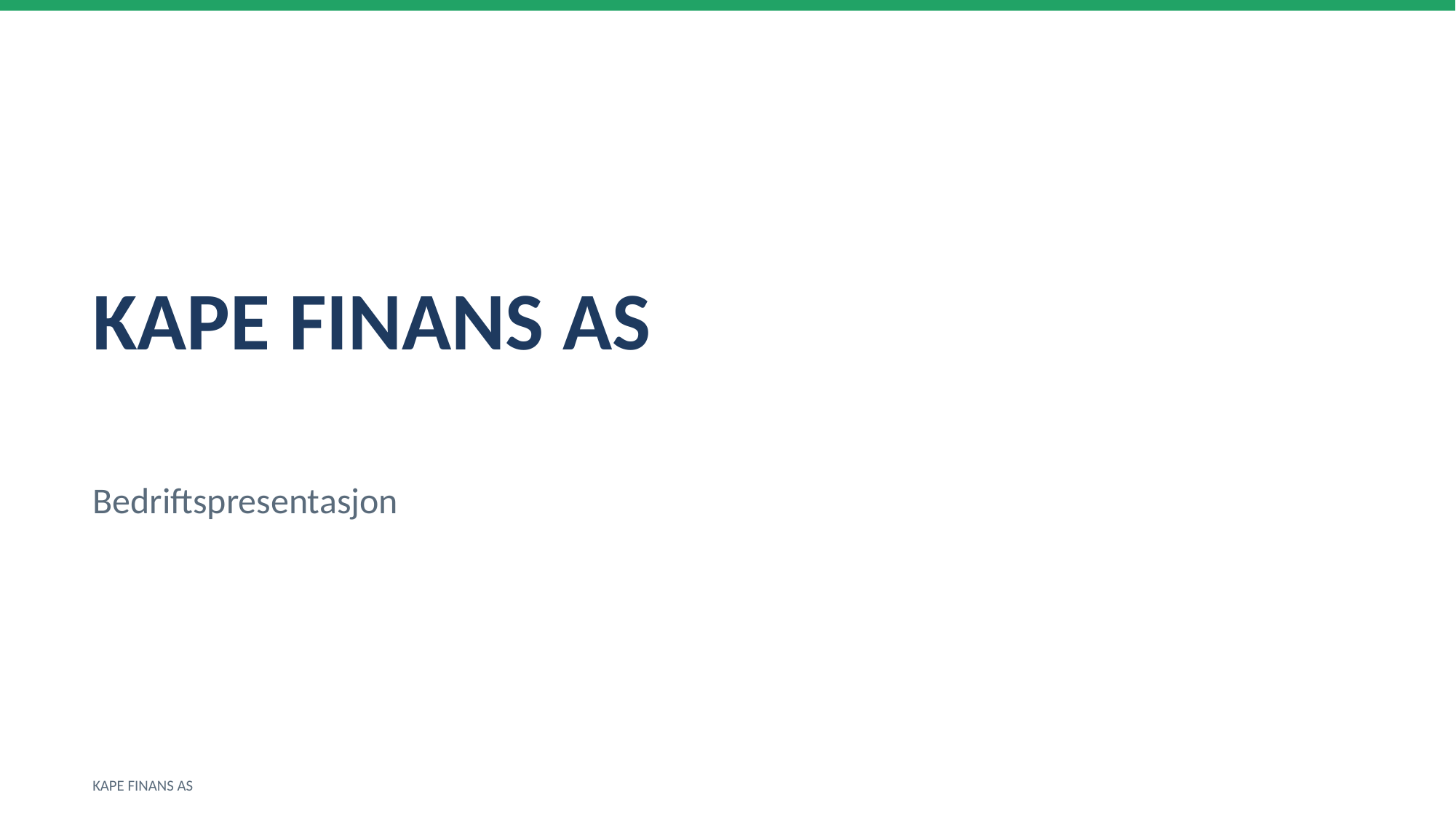

KAPE FINANS AS
Bedriftspresentasjon
KAPE FINANS AS